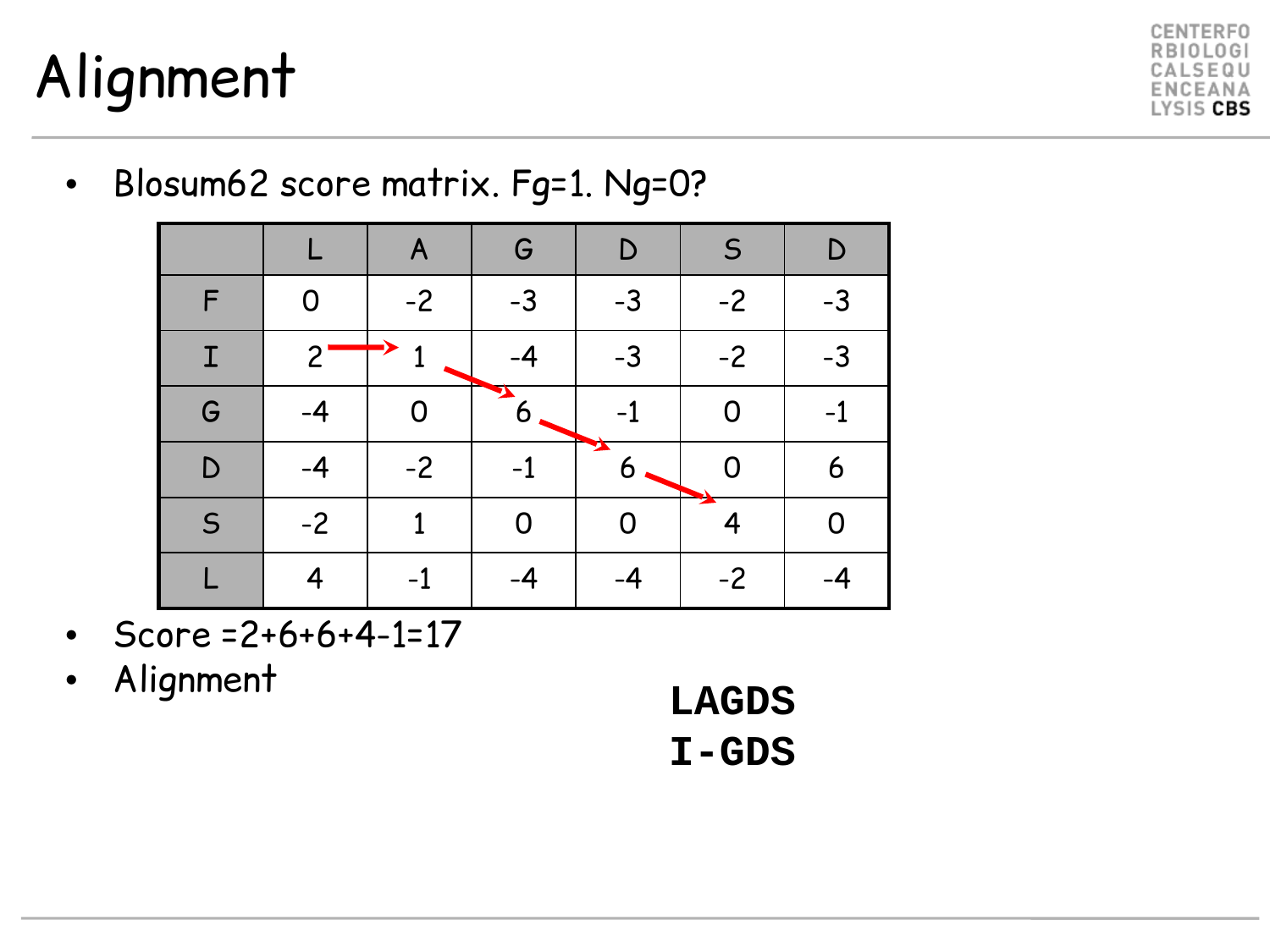

# Alignment
Blosum62 score matrix. Fg=1. Ng=0?

Score =2+6+6+4-1=17
Alignment
|  | L | A | G | D | S | D |
| --- | --- | --- | --- | --- | --- | --- |
| F | 0 | -2 | -3 | -3 | -2 | -3 |
| I | 2 | 1 | -4 | -3 | -2 | -3 |
| G | -4 | 0 | 6 | -1 | 0 | -1 |
| D | -4 | -2 | -1 | 6 | 0 | 6 |
| S | -2 | 1 | 0 | 0 | 4 | 0 |
| L | 4 | -1 | -4 | -4 | -2 | -4 |

LAGDS
I-GDS